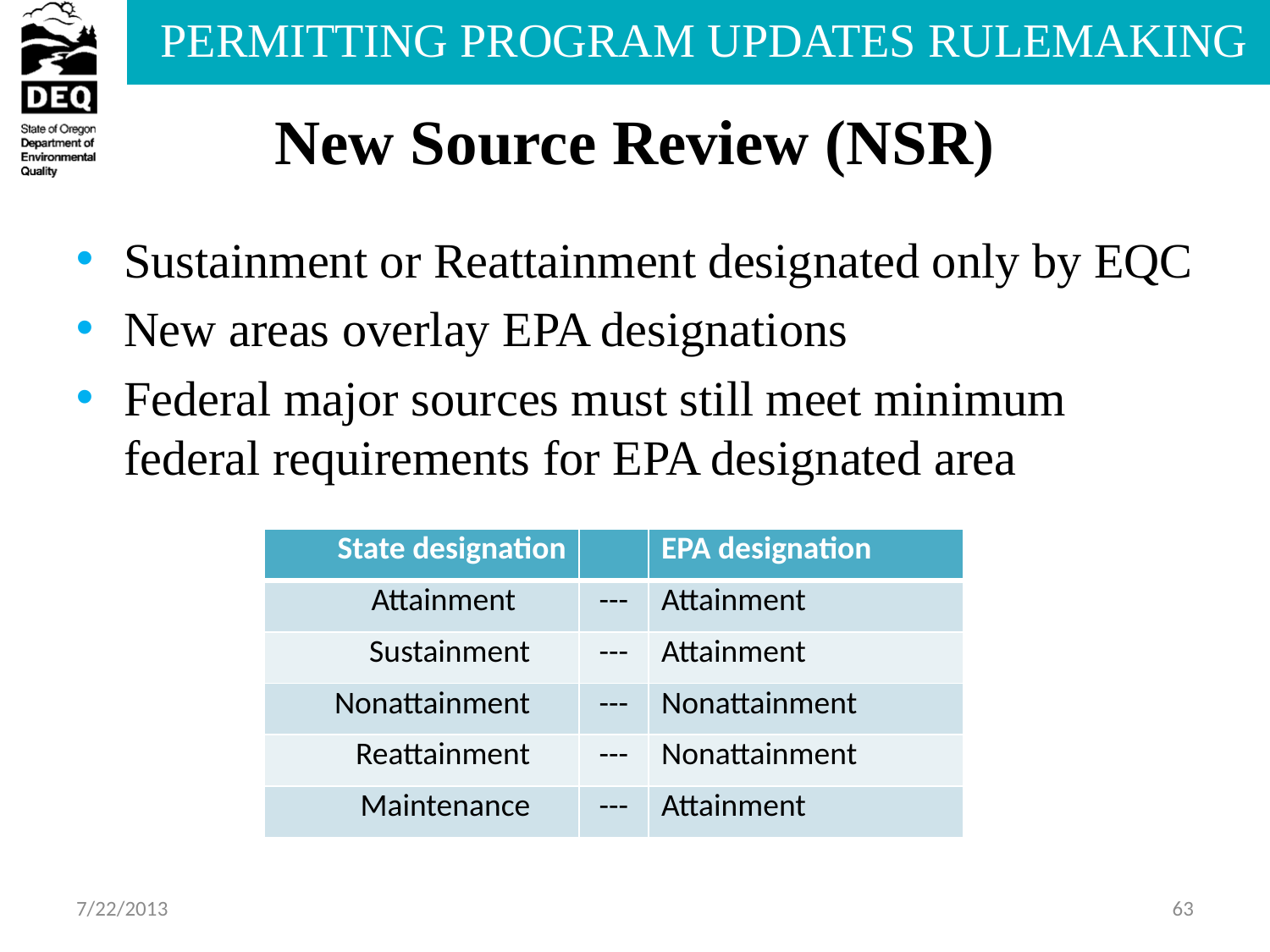

# New Source Review (NSR)
Sustainment or Reattainment designated only by EQC
New areas overlay EPA designations
Federal major sources must still meet minimum federal requirements for EPA designated area

| State designation |  | EPA designation |
| --- | --- | --- |
| Attainment | --- | Attainment |
| Sustainment | --- | Attainment |
| Nonattainment | --- | Nonattainment |
| Reattainment | --- | Nonattainment |
| Maintenance | --- | Attainment |
7/22/2013
63